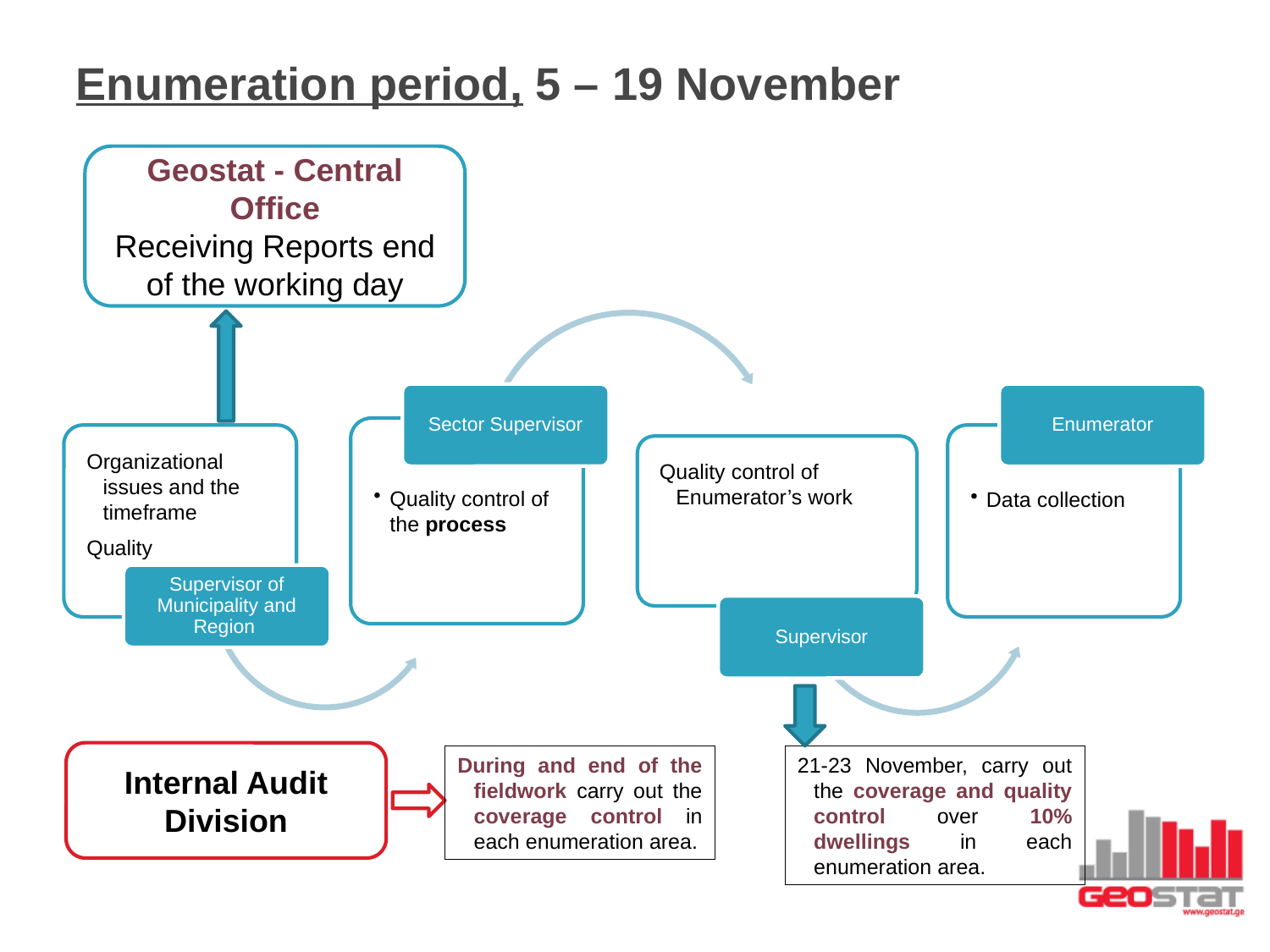

# Enumeration period, 5 – 19 November
Organizational issues and the timeframe
Quality

Supervisor of Municipality and Region
Quality control of the process
Sector Supervisor
Quality control of Enumerator’s work
Supervisor
Data collection
Enumerator
Geostat - Central Office
Receiving Reports end of the working day

Internal Audit Division
During and end of the fieldwork carry out the coverage control in each enumeration area.
21-23 November, carry out the coverage and quality control over 10% dwellings in each enumeration area.